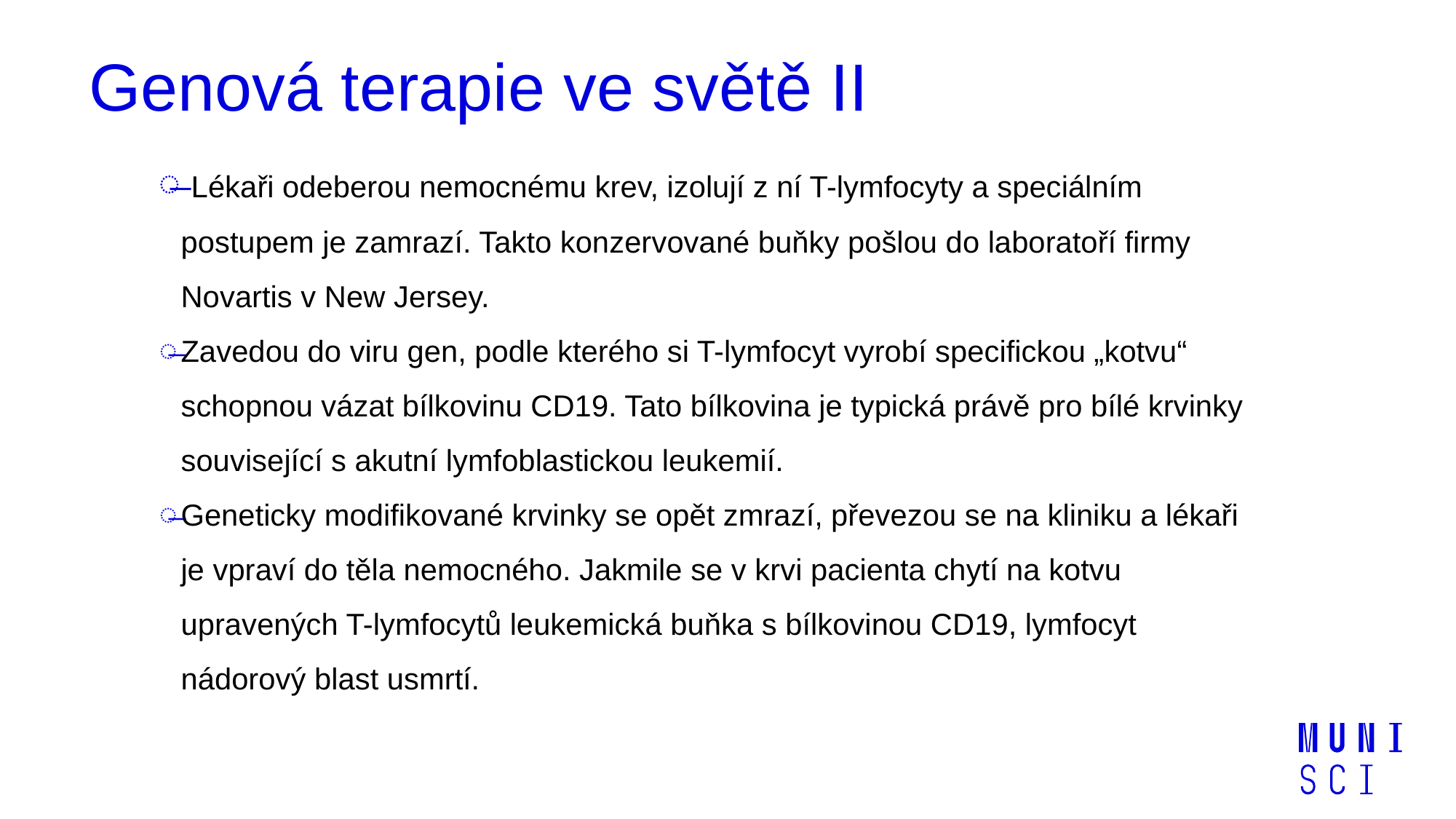

Genová terapie ve světě II
 Lékaři odeberou nemocnému krev, izolují z ní T-lymfocyty a speciálním postupem je zamrazí. Takto konzervované buňky pošlou do laboratoří firmy Novartis v New Jersey.
Zavedou do viru gen, podle kterého si T-lymfocyt vyrobí specifickou „kotvu“ schopnou vázat bílkovinu CD19. Tato bílkovina je typická právě pro bílé krvinky související s akutní lymfoblastickou leukemií.
Geneticky modifikované krvinky se opět zmrazí, převezou se na kliniku a lékaři je vpraví do těla nemocného. Jakmile se v krvi pacienta chytí na kotvu upravených T-lymfocytů leukemická buňka s bílkovinou CD19, lymfocyt nádorový blast usmrtí.